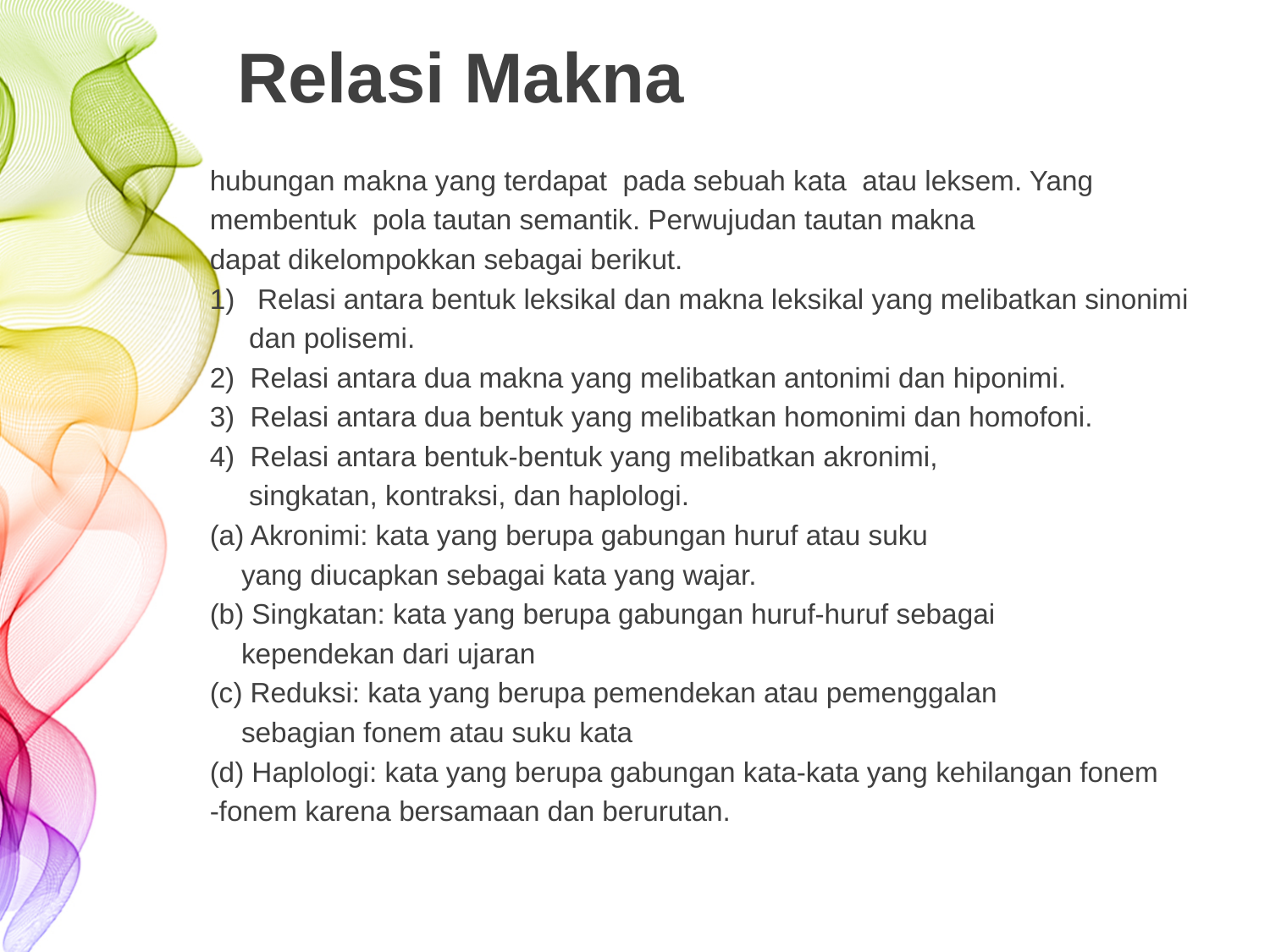

# Relasi Makna
hubungan makna yang terdapat  pada sebuah kata  atau leksem. Yang
membentuk  pola tautan semantik. Perwujudan tautan makna
dapat dikelompokkan sebagai berikut.
Relasi antara bentuk leksikal dan makna leksikal yang melibatkan sinonimi
     dan polisemi.
2)  Relasi antara dua makna yang melibatkan antonimi dan hiponimi.
3)  Relasi antara dua bentuk yang melibatkan homonimi dan homofoni.
4)  Relasi antara bentuk-bentuk yang melibatkan akronimi,
     singkatan, kontraksi, dan haplologi.
(a) Akronimi: kata yang berupa gabungan huruf atau suku
    yang diucapkan sebagai kata yang wajar.
(b) Singkatan: kata yang berupa gabungan huruf-huruf sebagai
    kependekan dari ujaran
(c) Reduksi: kata yang berupa pemendekan atau pemenggalan
    sebagian fonem atau suku kata
(d) Haplologi: kata yang berupa gabungan kata-kata yang kehilangan fonem
-fonem karena bersamaan dan berurutan.